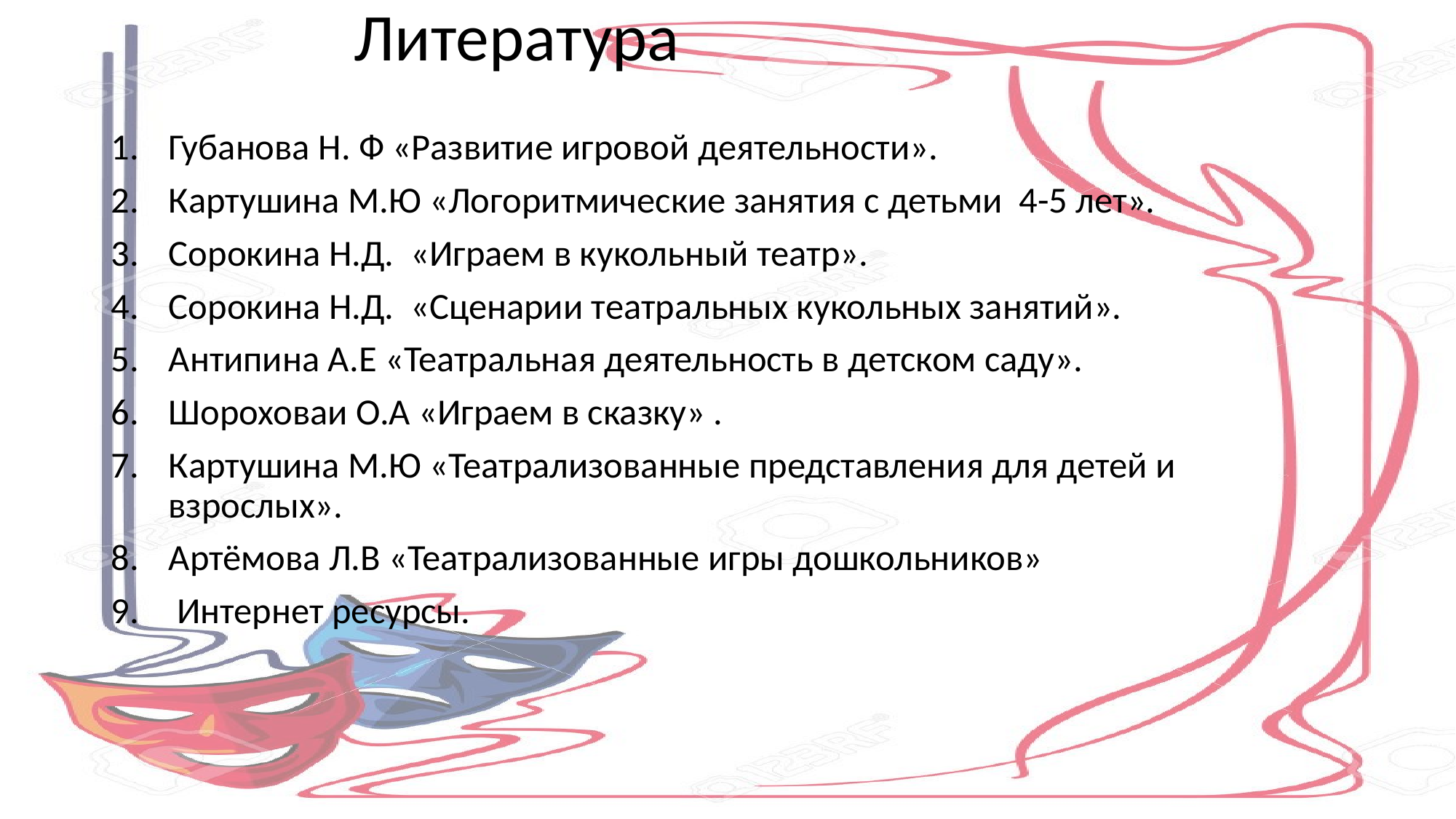

# Литература
Губанова Н. Ф «Развитие игровой деятельности».
Картушина М.Ю «Логоритмические занятия с детьми  4-5 лет».
Сорокина Н.Д.  «Играем в кукольный театр».
Сорокина Н.Д.  «Сценарии театральных кукольных занятий».
Антипина А.Е «Театральная деятельность в детском саду».
Шороховаи О.А «Играем в сказку» .
Картушина М.Ю «Театрализованные представления для детей и взрослых».
Артёмова Л.В «Театрализованные игры дошкольников»
 Интернет ресурсы.